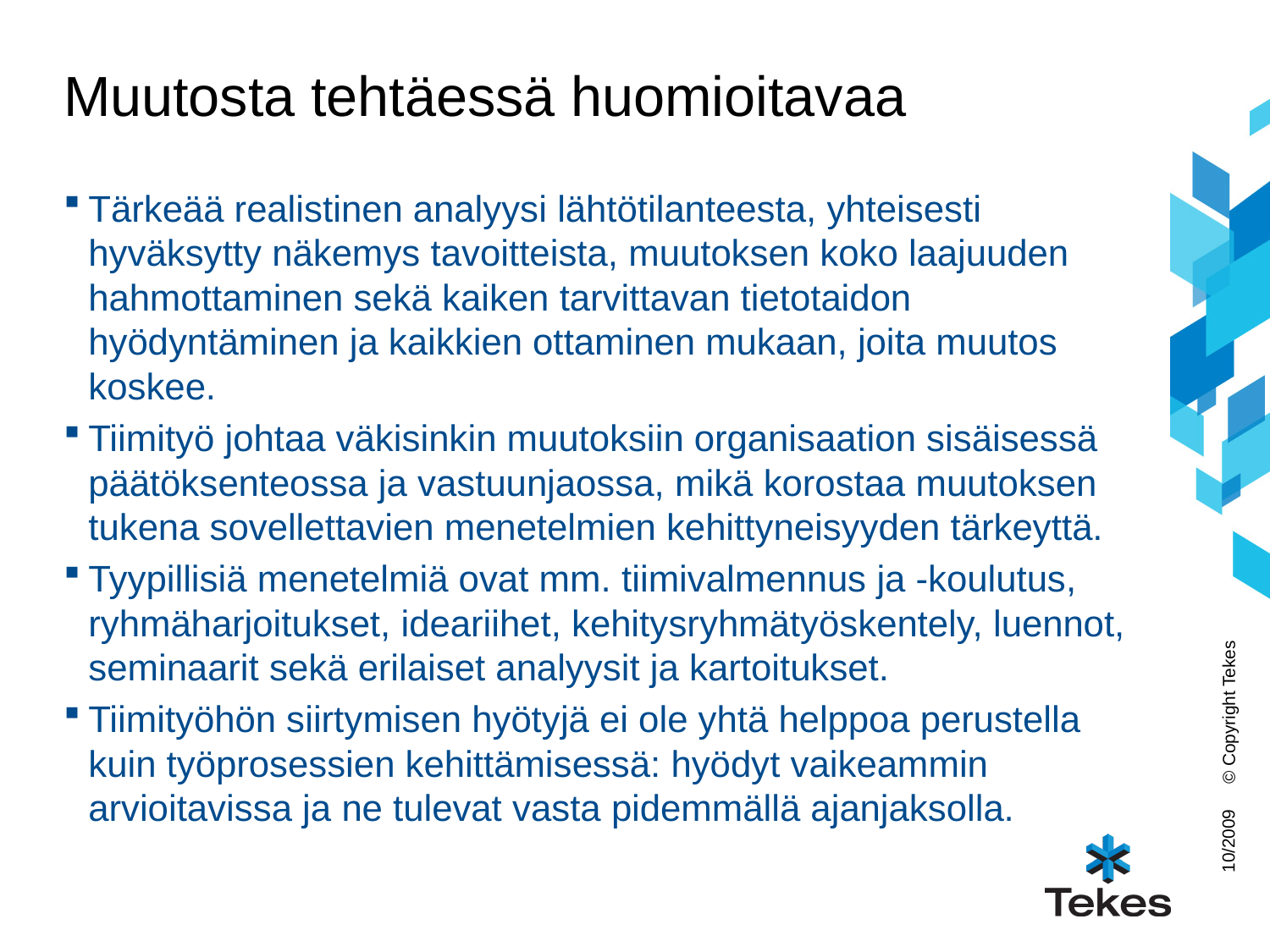

# Muutosta tehtäessä huomioitavaa
Tärkeää realistinen analyysi lähtötilanteesta, yhteisesti hyväksytty näkemys tavoitteista, muutoksen koko laajuuden hahmottaminen sekä kaiken tarvittavan tietotaidon hyödyntäminen ja kaikkien ottaminen mukaan, joita muutos koskee.
Tiimityö johtaa väkisinkin muutoksiin organisaation sisäisessä päätöksenteossa ja vastuunjaossa, mikä korostaa muutoksen tukena sovellettavien menetelmien kehittyneisyyden tärkeyttä.
Tyypillisiä menetelmiä ovat mm. tiimivalmennus ja -koulutus, ryhmäharjoitukset, ideariihet, kehitysryhmätyöskentely, luennot, seminaarit sekä erilaiset analyysit ja kartoitukset.
Tiimityöhön siirtymisen hyötyjä ei ole yhtä helppoa perustella kuin työprosessien kehittämisessä: hyödyt vaikeammin arvioitavissa ja ne tulevat vasta pidemmällä ajanjaksolla.

© Copyright Tekes

10/2009